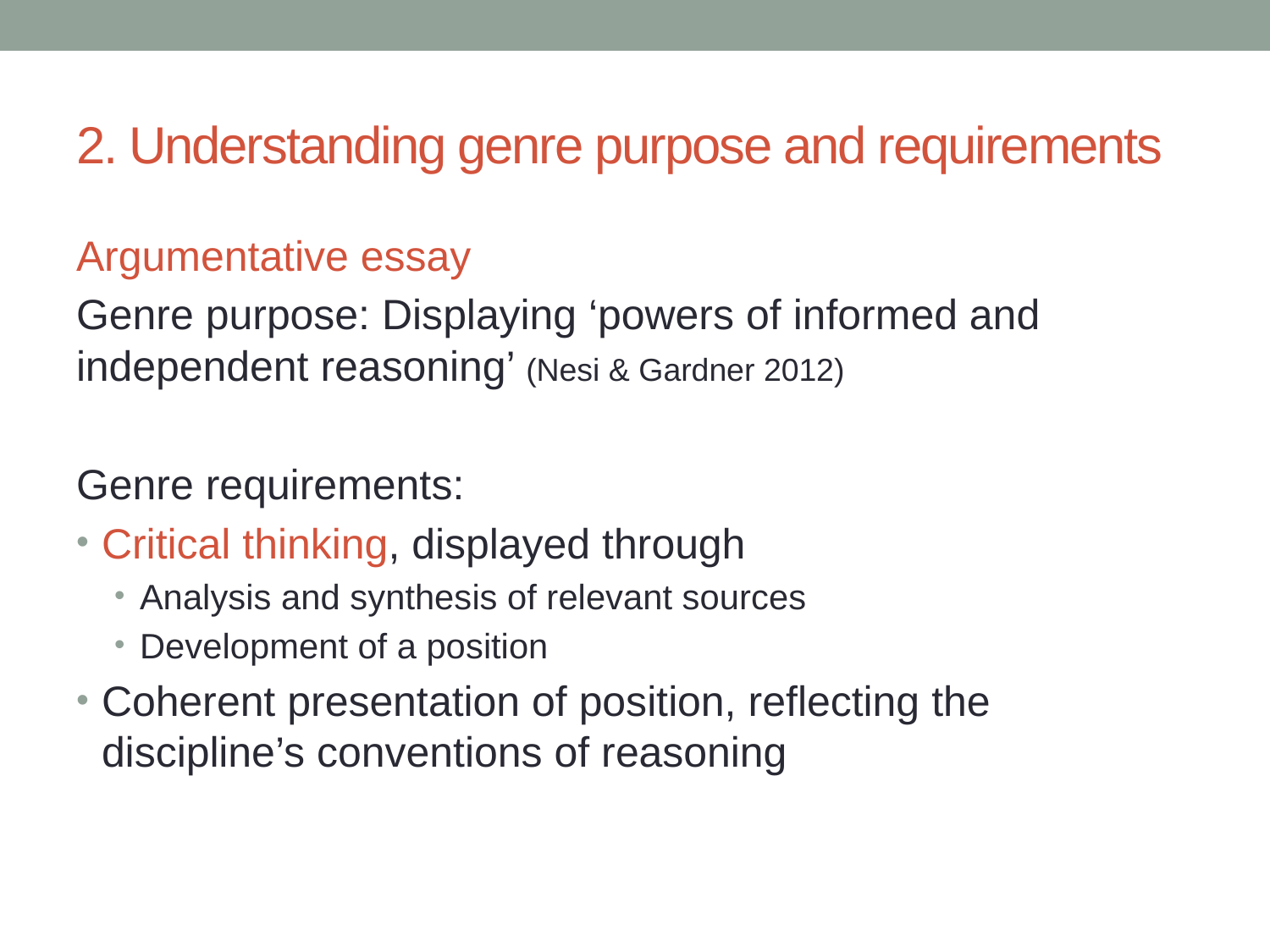

# 2. Understanding genre purpose and requirements
Argumentative essay
Genre purpose: Displaying ‘powers of informed and independent reasoning’ (Nesi & Gardner 2012)

Genre requirements:
Critical thinking, displayed through
Analysis and synthesis of relevant sources
Development of a position
Coherent presentation of position, reflecting the discipline’s conventions of reasoning